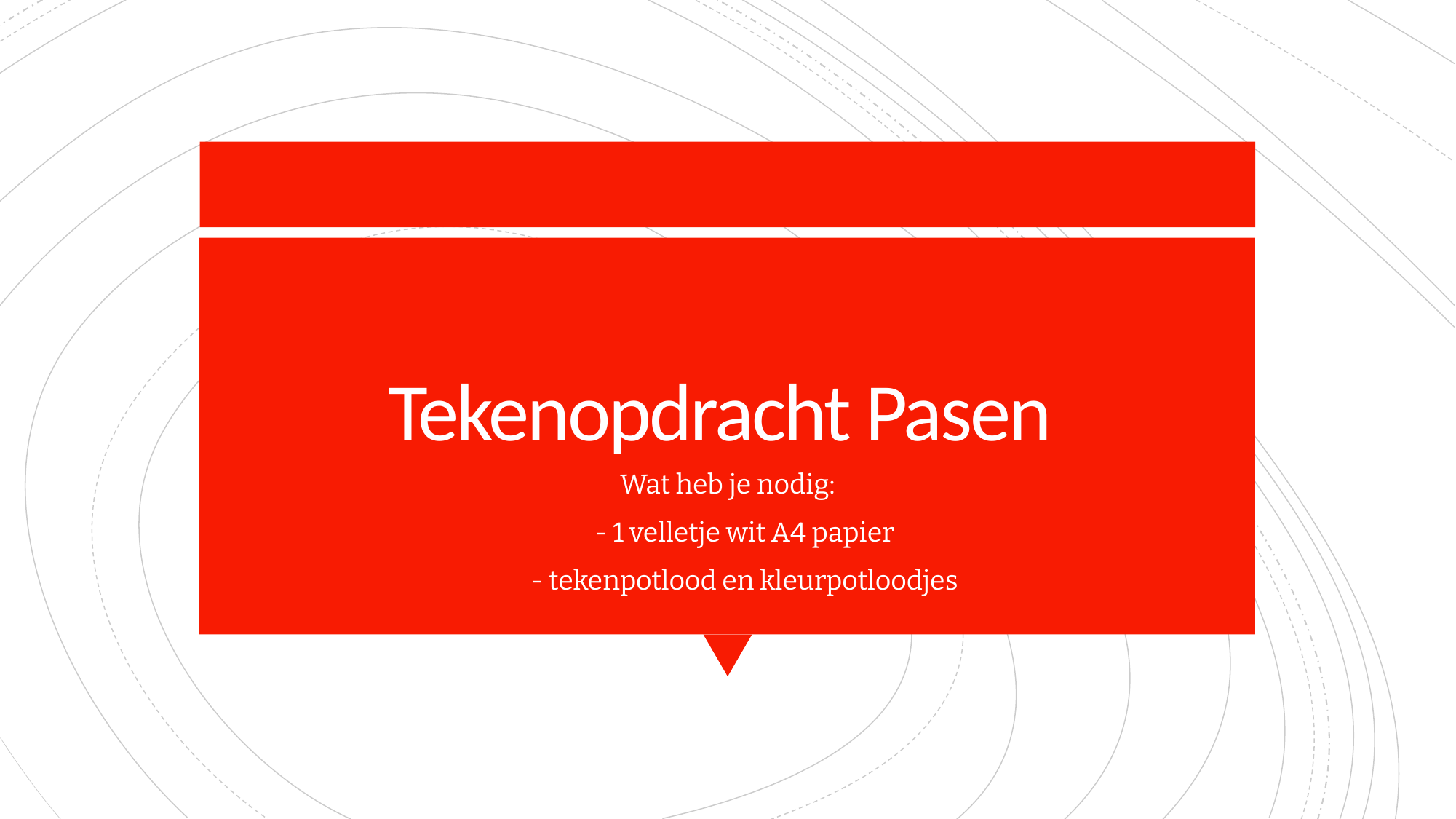

# Tekenopdracht Pasen
Wat heb je nodig:
- 1 velletje wit A4 papier
- tekenpotlood en kleurpotloodjes